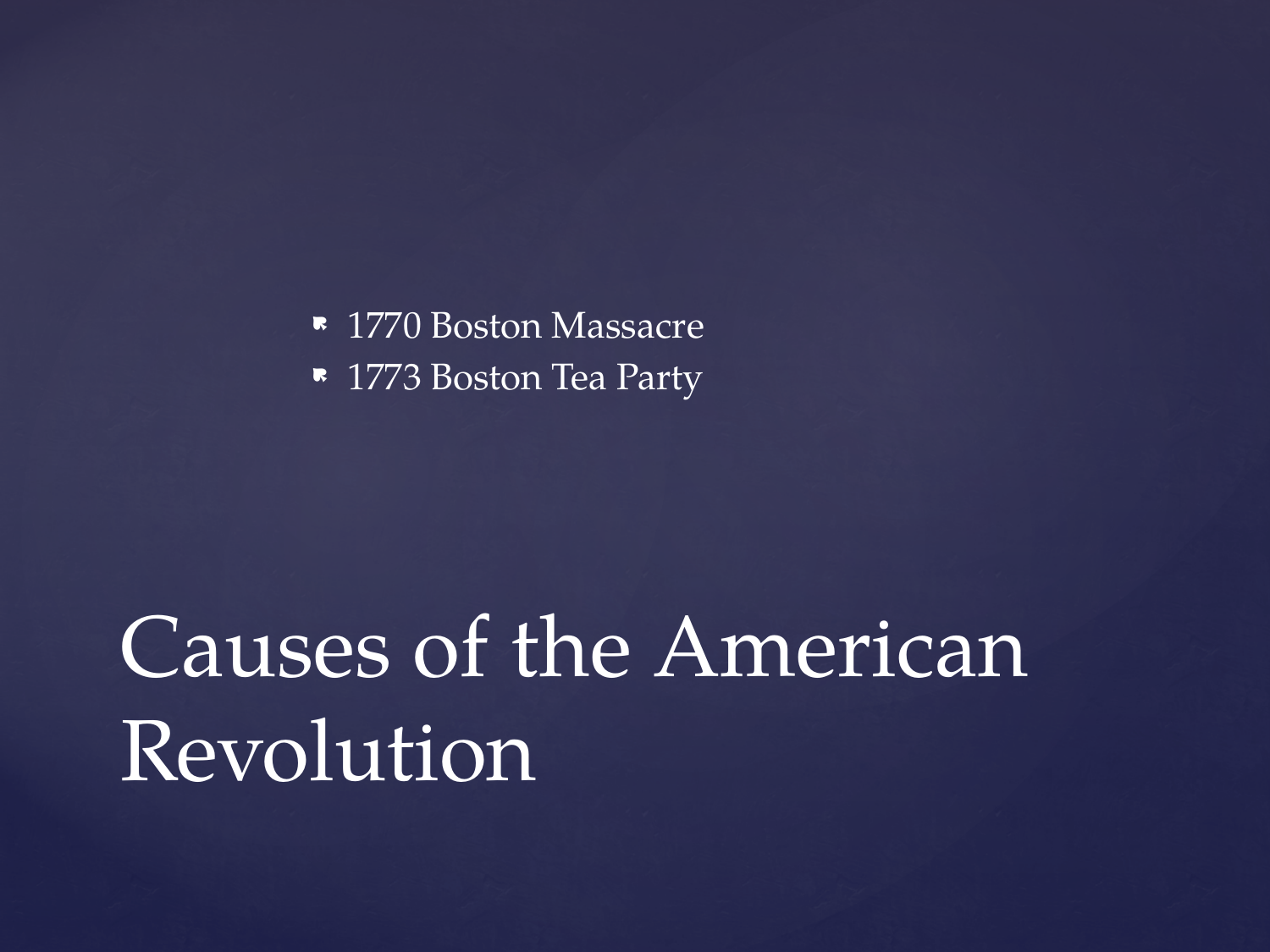

1770 Boston Massacre
1773 Boston Tea Party
# Causes of the American Revolution